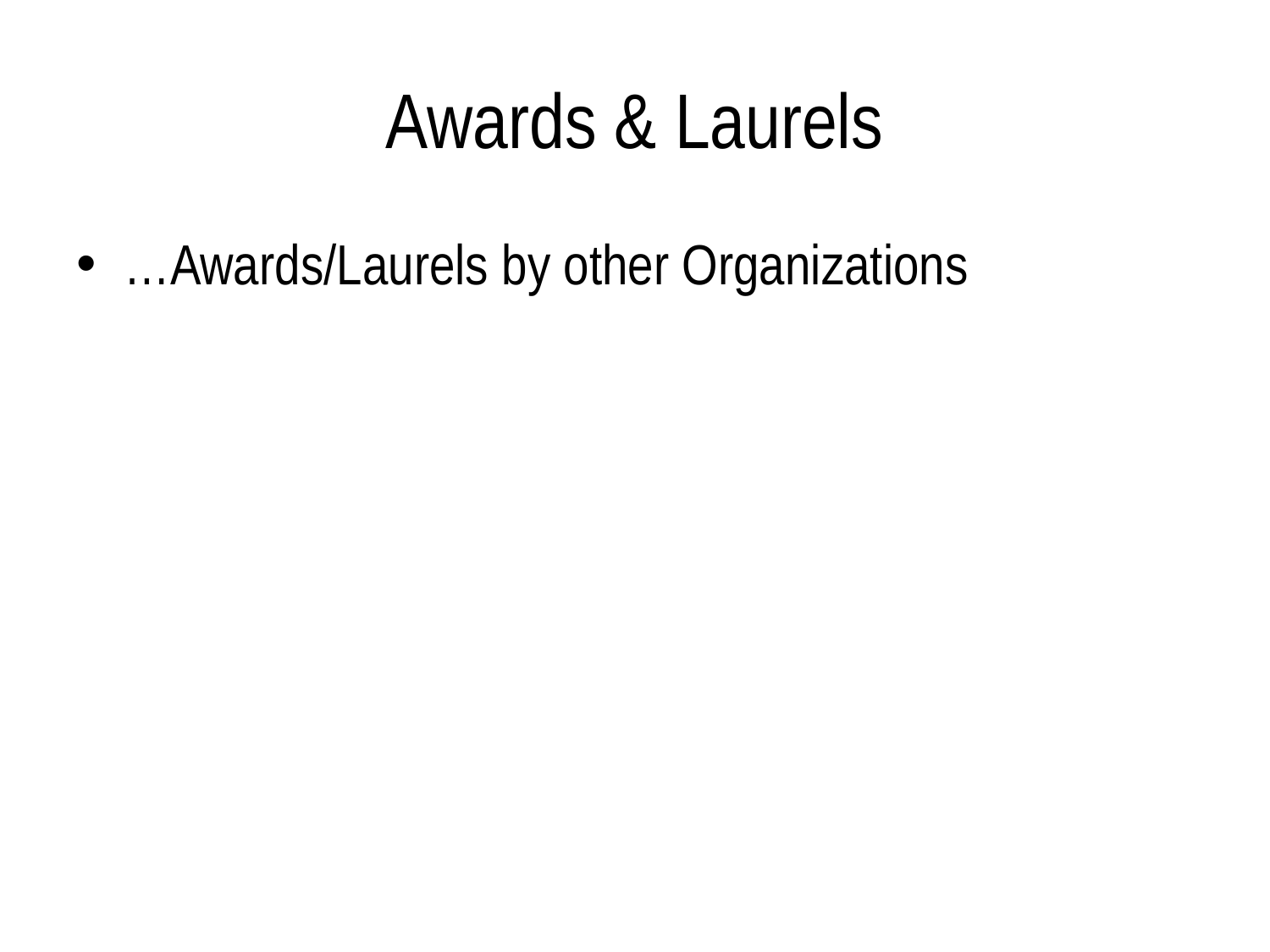

# Awards & Laurels
…Awards/Laurels by other Organizations